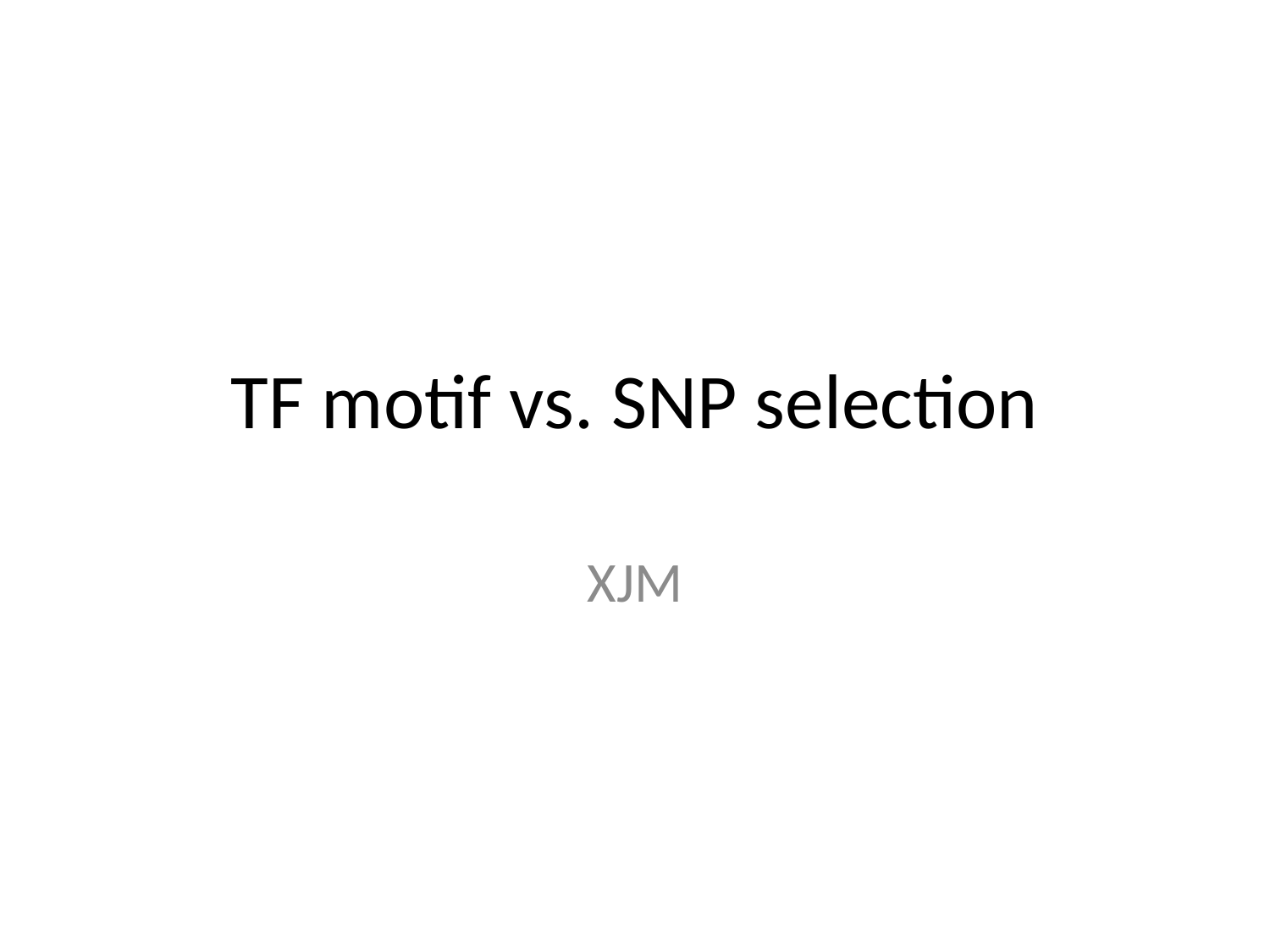

# TF motif vs. SNP selection
XJM